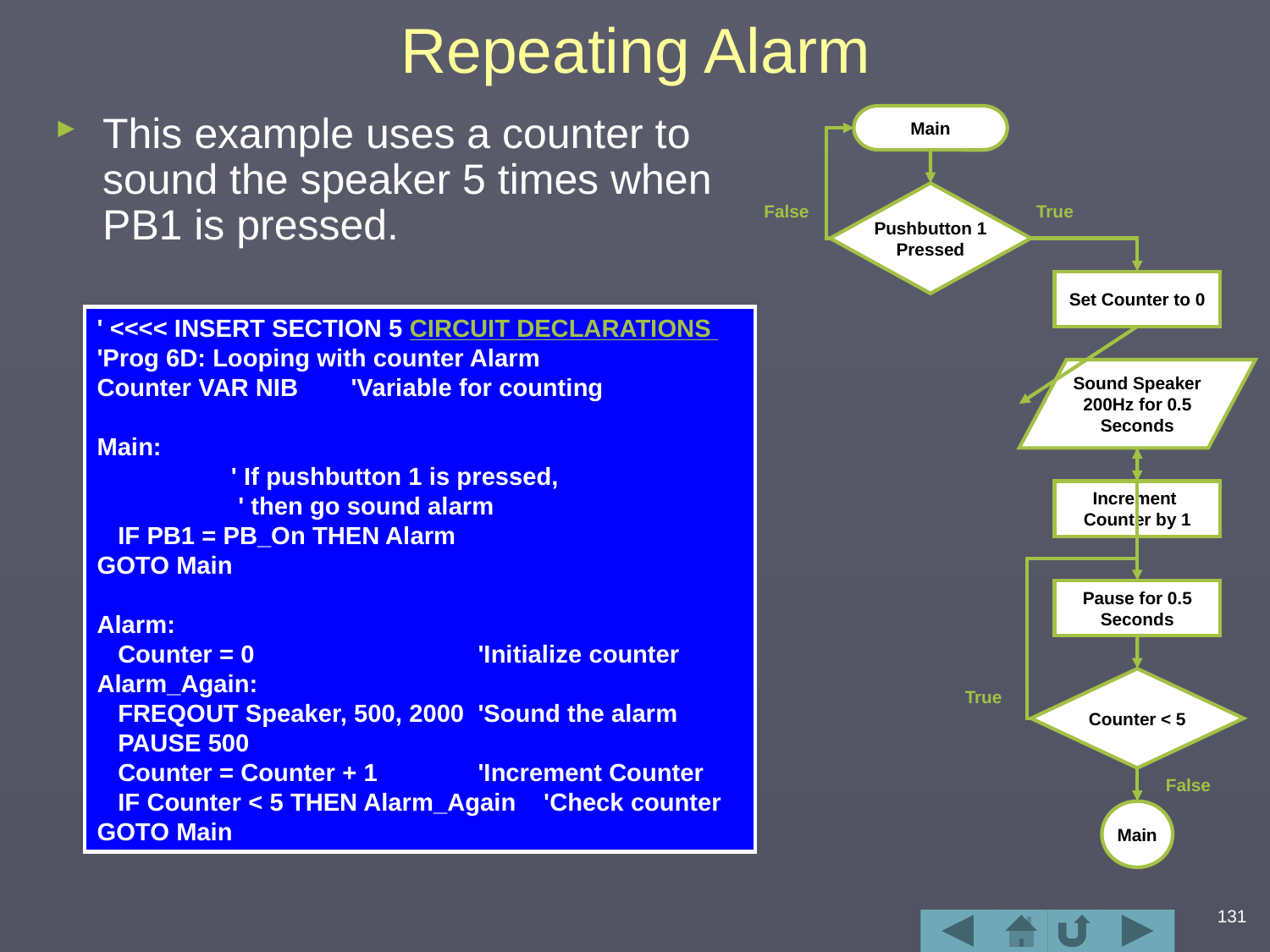

# Repeating Alarm
This example uses a counter to
sound the speaker 5 times when
PB1 is pressed.
Main
Pushbutton 1
Pressed
False
True
Set Counter to 0
Sound Speaker
200Hz for 0.5
Seconds
Increment
Counter by 1
Pause for 0.5
Seconds
Counter < 5
True
False
Main
' <<<< INSERT SECTION 5 CIRCUIT DECLARATIONS
'Prog 6D: Looping with counter Alarm
Counter VAR NIB	'Variable for counting

Main:
 	 ' If pushbutton 1 is pressed,
	  ' then go sound alarm
   IF PB1 = PB_On THEN Alarm
GOTO Main

Alarm:
   Counter = 0		'Initialize counter
Alarm_Again:
   FREQOUT Speaker, 500, 2000	'Sound the alarm
   PAUSE 500
   Counter = Counter + 1	'Increment Counter
   IF Counter < 5 THEN Alarm_Again    'Check counter
GOTO Main
131